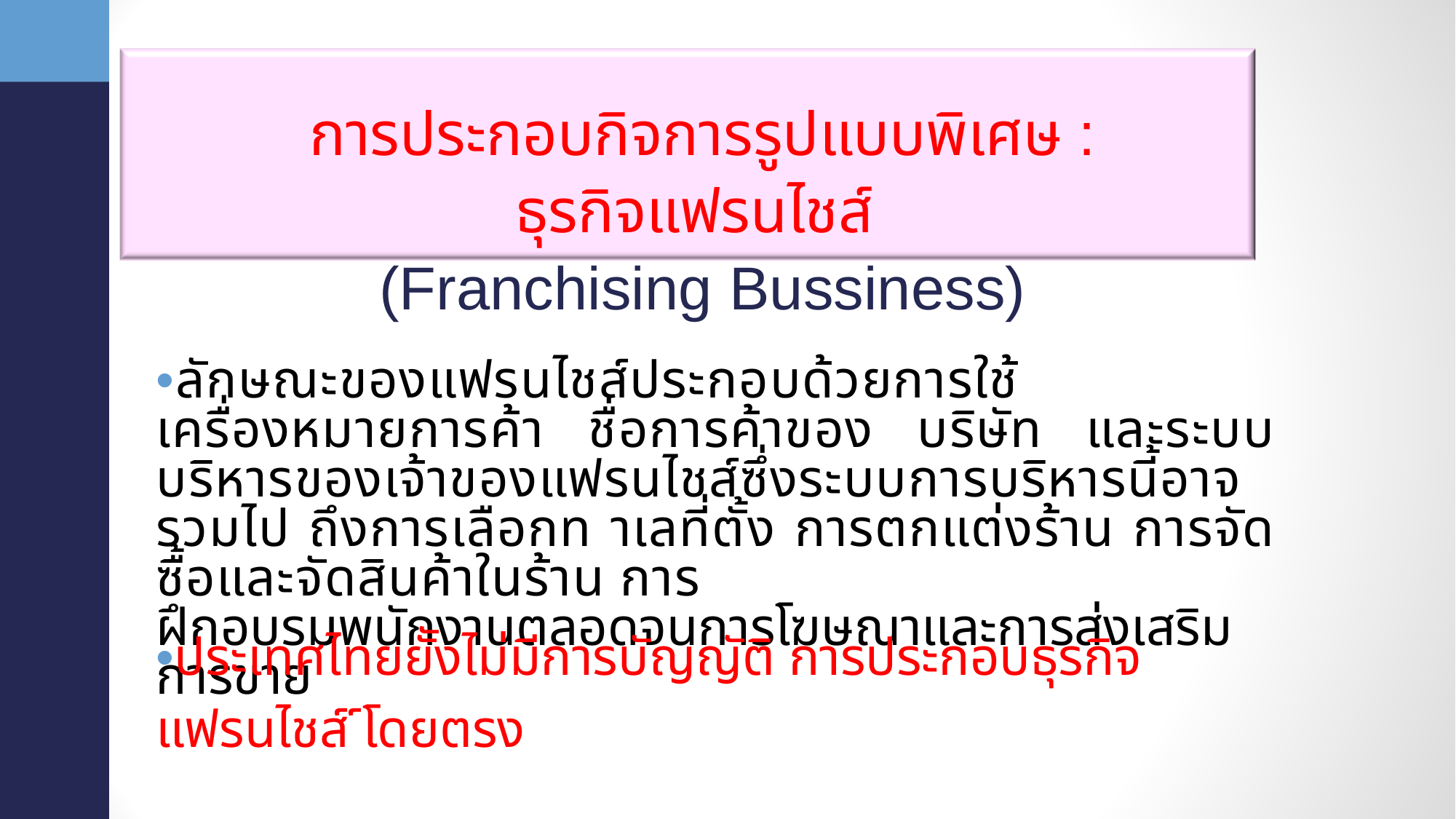

การประกอบกิจการรูปแบบพิเศษ : ธุรกิจแฟรนไชส์
(Franchising Bussiness)

•ลักษณะของแฟรนไชส์ประกอบด้วยการใช้เครื่องหมายการค้า ชื่อการค้าของ บริษัท และระบบบริหารของเจ้าของแฟรนไชส์ซึ่งระบบการบริหารนี้อาจรวมไป ถึงการเลือกท าเลที่ตั้ง การตกแต่งร้าน การจัดซื้อและจัดสินค้าในร้าน การ
ฝึกอบรมพนักงานตลอดจนการโฆษณาและการส่งเสริมการขาย
•ประเทศไทยยัังไม่มีการบัญญัติ การประกอบธุรกิจแฟรนไชส์ ์โดยตรง